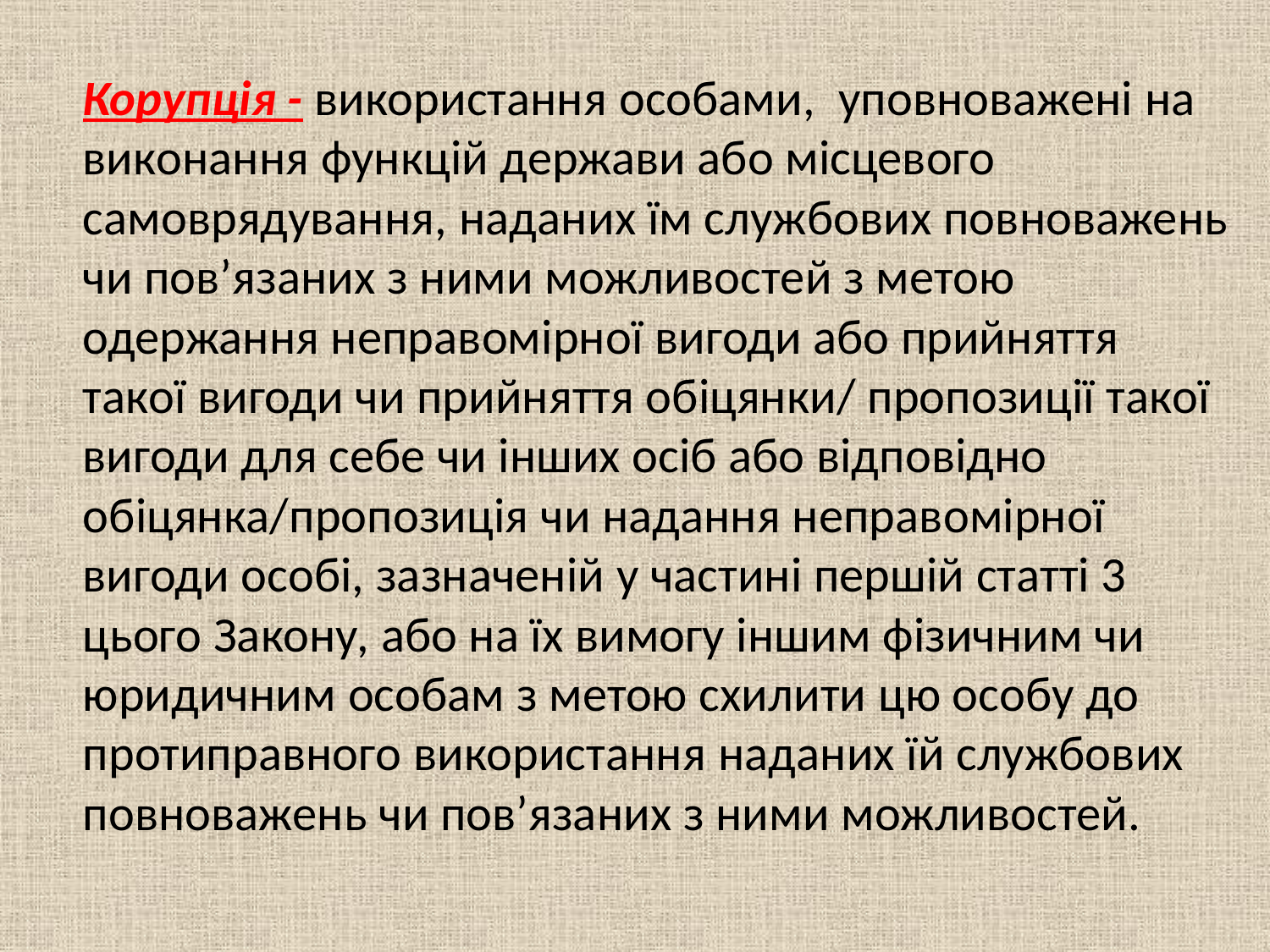

Корупція - використання особами,  уповноважені на виконання функцій держави або місцевого самоврядування, наданих їм службових повноважень чи пов’язаних з ними можливостей з метою одержання неправомірної вигоди або прийняття такої вигоди чи прийняття обіцянки/ пропозиції такої вигоди для себе чи інших осіб або відповідно обіцянка/пропозиція чи надання неправомірної вигоди особі, зазначеній у частині першій статті 3 цього Закону, або на їх вимогу іншим фізичним чи юридичним особам з метою схилити цю особу до протиправного використання наданих їй службових повноважень чи пов’язаних з ними можливостей.